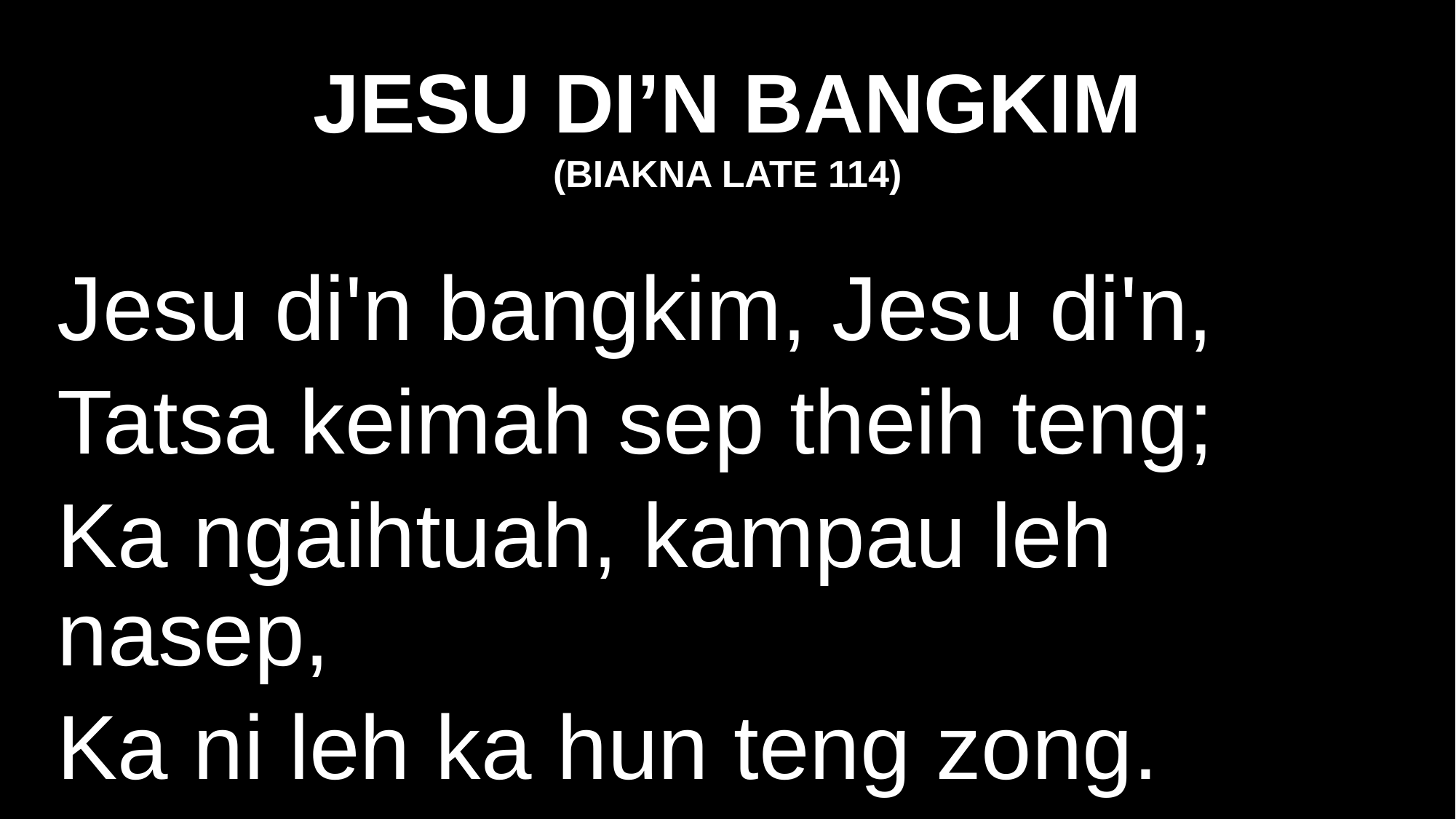

JESU DI’N BANGKIM
(BIAKNA LATE 114)
Jesu di'n bangkim, Jesu di'n,
Tatsa keimah sep theih teng;
Ka ngaihtuah, kampau leh nasep,
Ka ni leh ka hun teng zong.